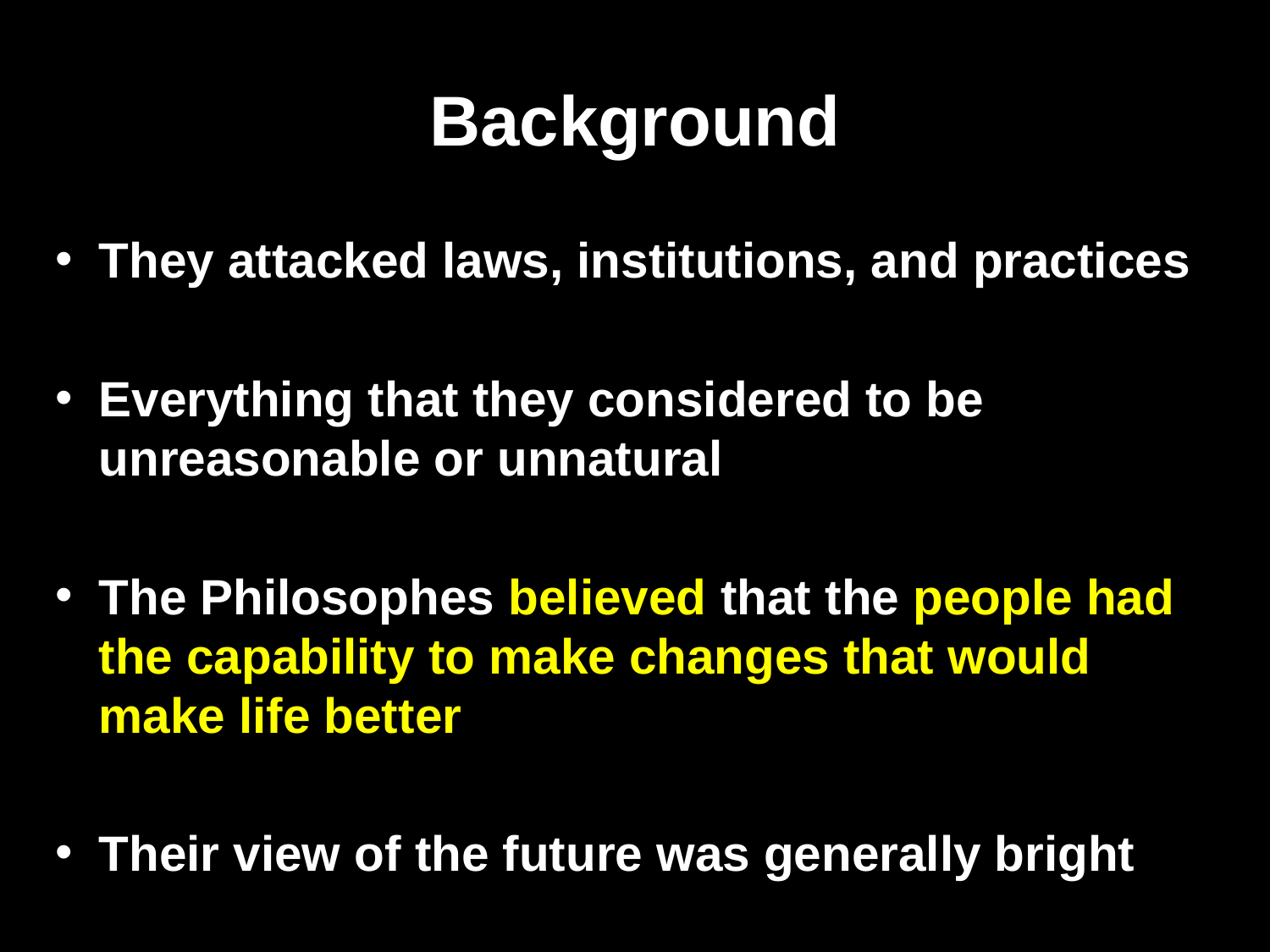

# Background
They attacked laws, institutions, and practices

Everything that they considered to be unreasonable or unnatural

The Philosophes believed that the people had the capability to make changes that would make life better

Their view of the future was generally bright